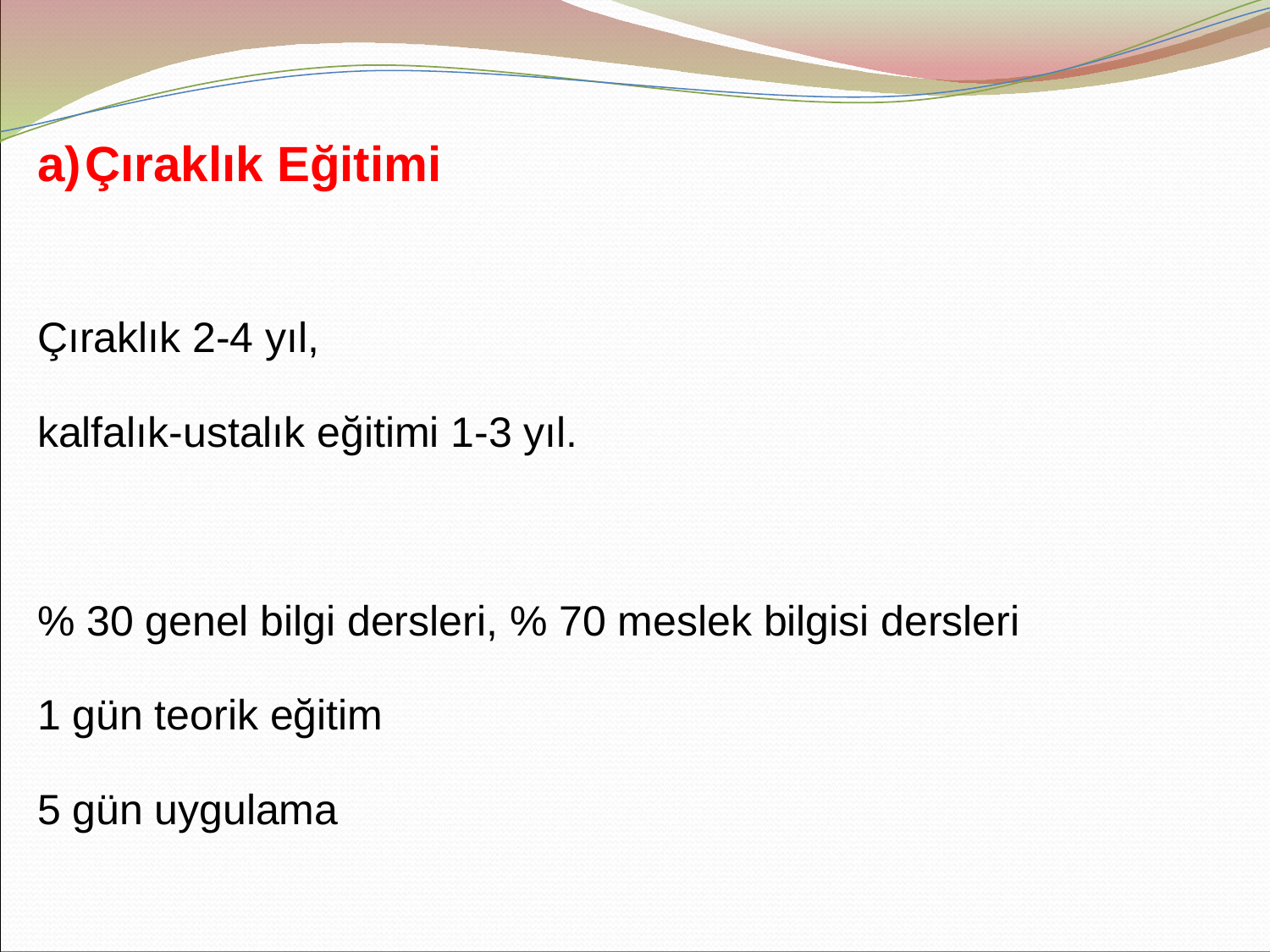

Çıraklık Eğitimi

Çıraklık 2-4 yıl,
kalfalık-ustalık eğitimi 1-3 yıl.

% 30 genel bilgi dersleri, % 70 meslek bilgisi dersleri
1 gün teorik eğitim
5 gün uygulama